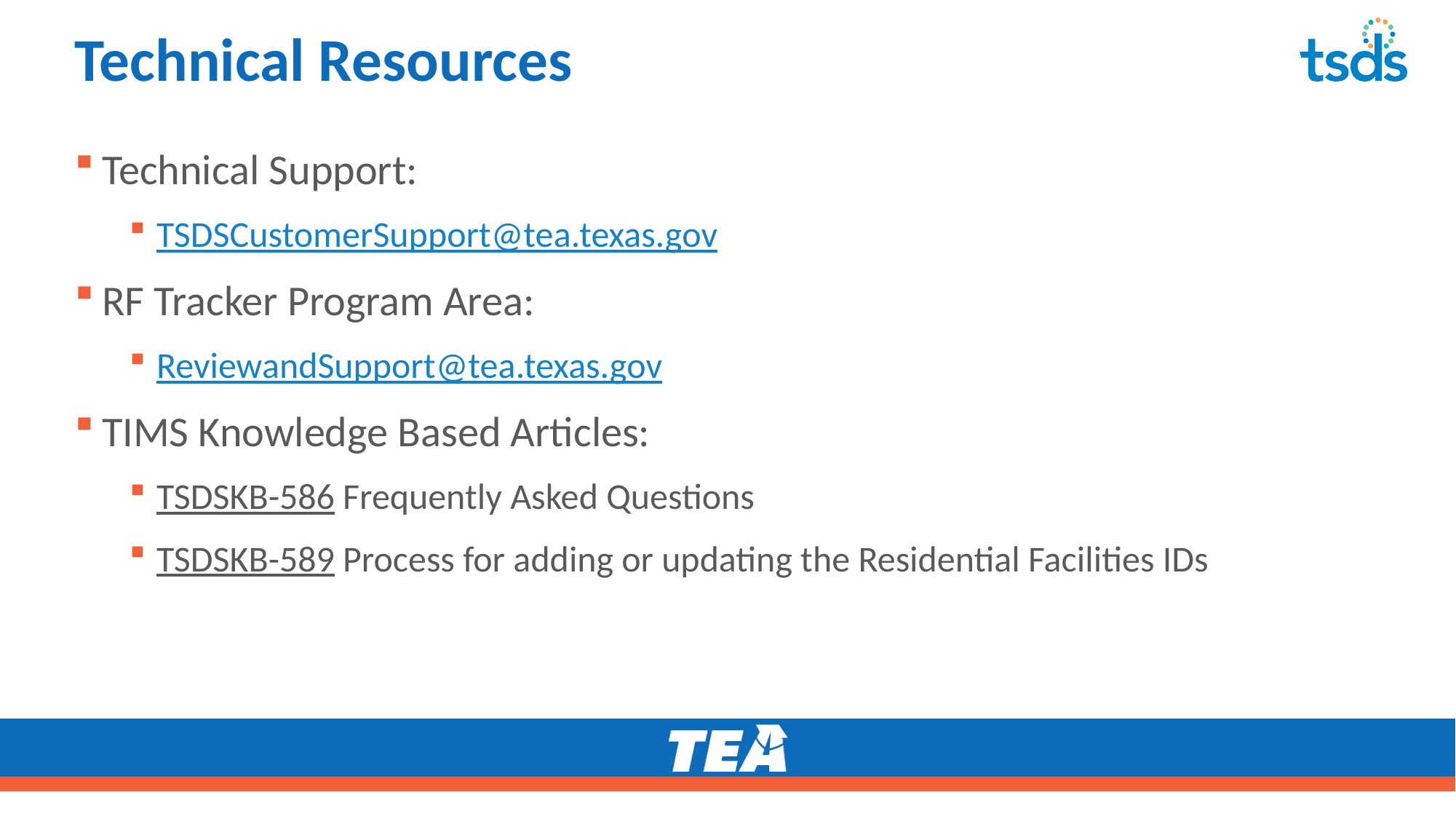

# Technical Resources
Technical Support:
TSDSCustomerSupport@tea.texas.gov
RF Tracker Program Area:
ReviewandSupport@tea.texas.gov
TIMS Knowledge Based Articles:
TSDSKB-586 Frequently Asked Questions
TSDSKB-589 Process for adding or updating the Residential Facilities IDs